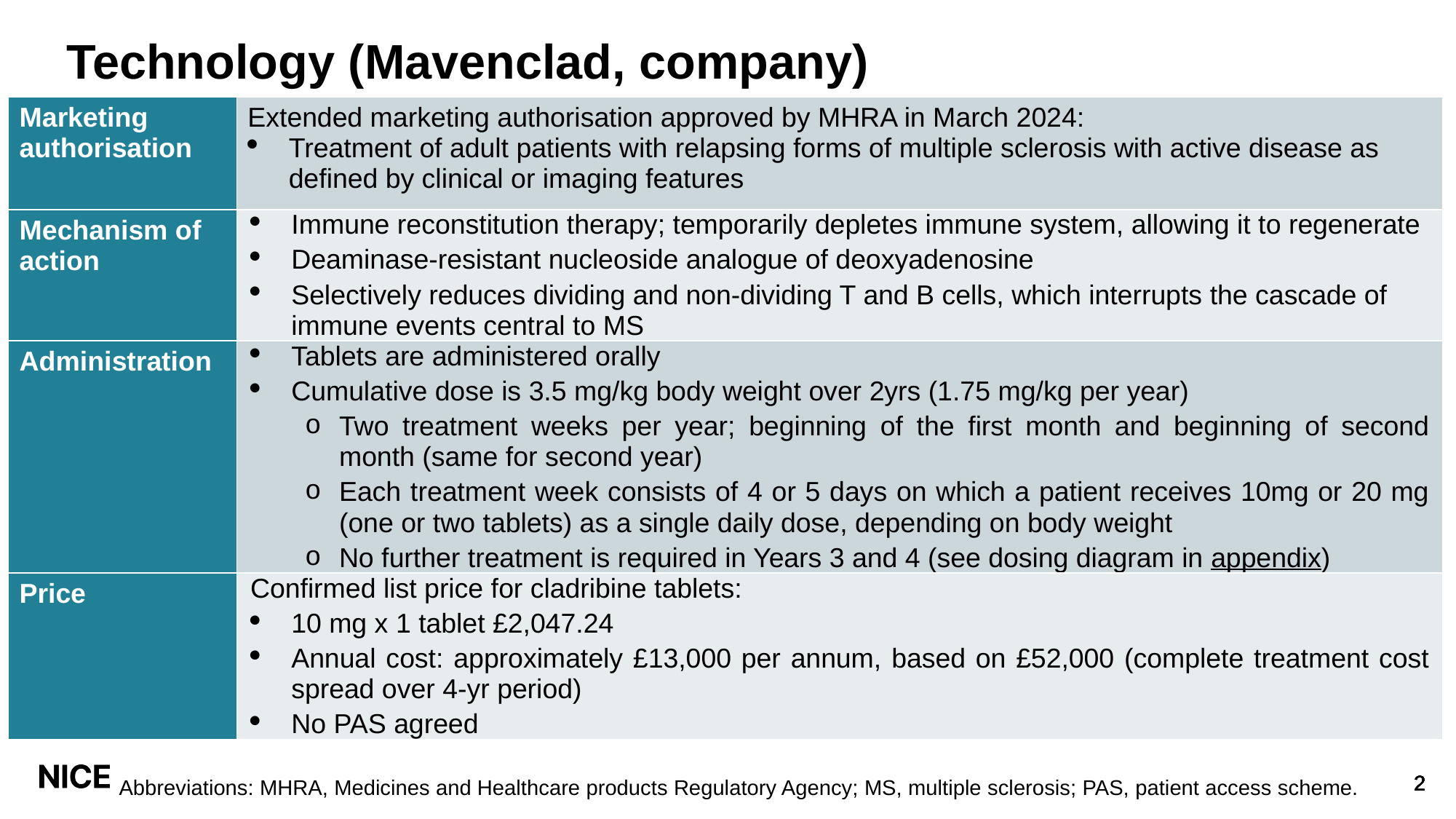

# Technology (Mavenclad, company)
| Marketing authorisation | Extended marketing authorisation approved by MHRA in March 2024: Treatment of adult patients with relapsing forms of multiple sclerosis with active disease as defined by clinical or imaging features |
| --- | --- |
| Mechanism of action | Immune reconstitution therapy; temporarily depletes immune system, allowing it to regenerate Deaminase-resistant nucleoside analogue of deoxyadenosine Selectively reduces dividing and non-dividing T and B cells, which interrupts the cascade of immune events central to MS |
| Administration | Tablets are administered orally Cumulative dose is 3.5 mg/kg body weight over 2yrs (1.75 mg/kg per year) Two treatment weeks per year; beginning of the first month and beginning of second month (same for second year) Each treatment week consists of 4 or 5 days on which a patient receives 10mg or 20 mg (one or two tablets) as a single daily dose, depending on body weight No further treatment is required in Years 3 and 4 (see dosing diagram in appendix) |
| Price | Confirmed list price for cladribine tablets: 10 mg x 1 tablet £2,047.24 Annual cost: approximately £13,000 per annum, based on £52,000 (complete treatment cost spread over 4-yr period) No PAS agreed |
Abbreviations: MHRA, Medicines and Healthcare products Regulatory Agency; MS, multiple sclerosis; PAS, patient access scheme.